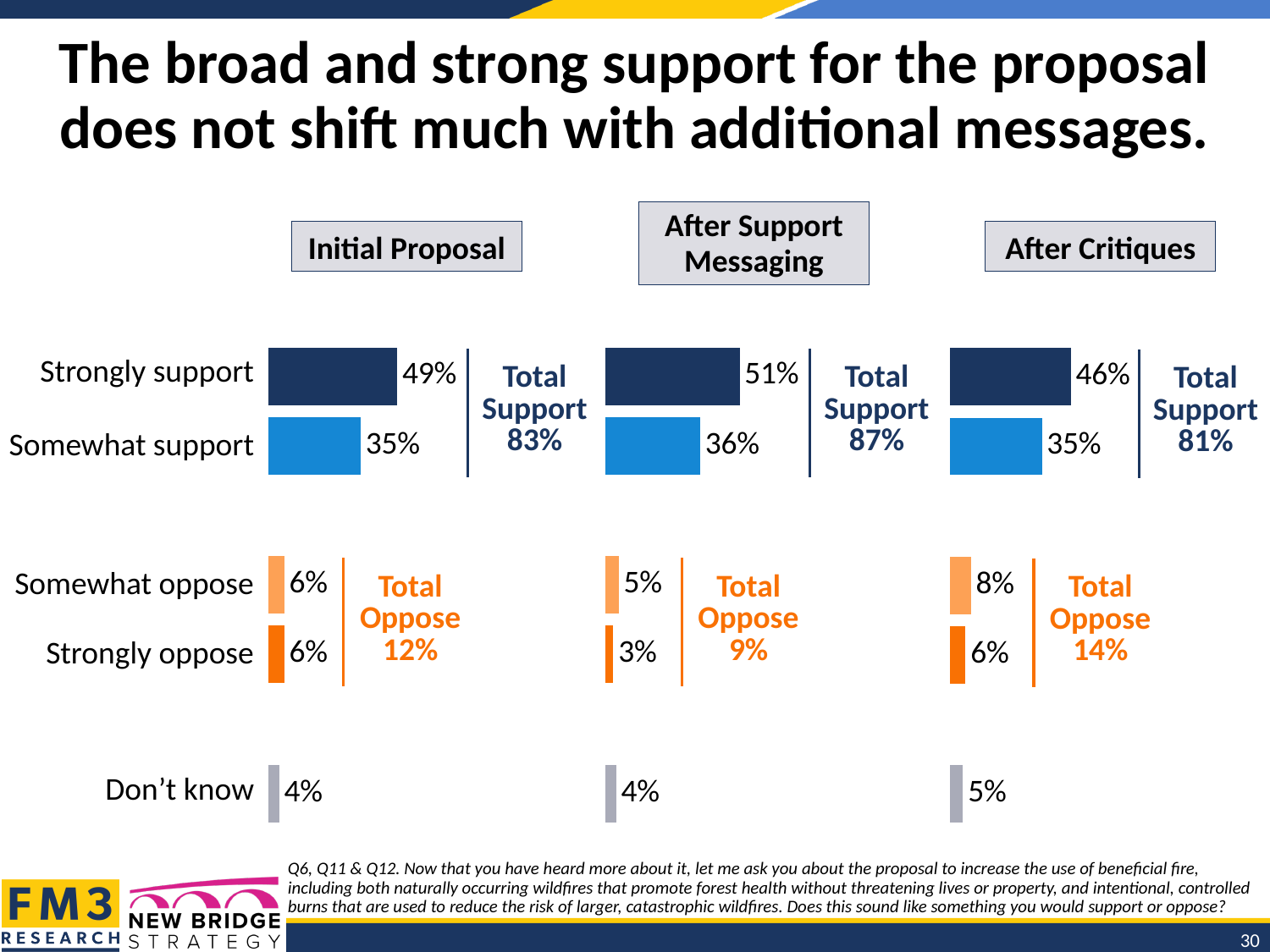

# The broad and strong support for the proposal does not shift much with additional messages.
After Support Messaging
Initial Proposal
After Critiques

### Chart

| Category | Column2 |
|---|---|
| Strongly support | 0.49 |
| Somewhat support | 0.35 |
|  | None |
| Somewhat oppose | 0.06 |
| Strongly oppose | 0.06 |
|  | None |
| Don't know | 0.04 |

### Chart

| Category | Column2 |
|---|---|
| Strongly support | 0.51 |
| Somewhat support | 0.36 |
|  | None |
| Somewhat oppose | 0.05 |
| Strongly oppose | 0.03 |
|  | None |
| Don't know | 0.04 |

### Chart

| Category | Column2 |
|---|---|
| Strongly support | 0.46 |
| Somewhat support | 0.35 |
|  | None |
| Somewhat oppose | 0.08 |
| Strongly oppose | 0.06 |
|  | None |
| Don't know | 0.05 |
Total Support
83%
Total Support
87%
Total Support
81%
| Strongly support |
| --- |
| Somewhat support |
|  |
| Somewhat oppose |
| Strongly oppose |
|  |
| Don’t know |
Total Oppose
12%
Total Oppose
9%
Total Oppose
14%
Q6, Q11 & Q12. Now that you have heard more about it, let me ask you about the proposal to increase the use of beneficial fire, including both naturally occurring wildfires that promote forest health without threatening lives or property, and intentional, controlled burns that are used to reduce the risk of larger, catastrophic wildfires. Does this sound like something you would support or oppose?